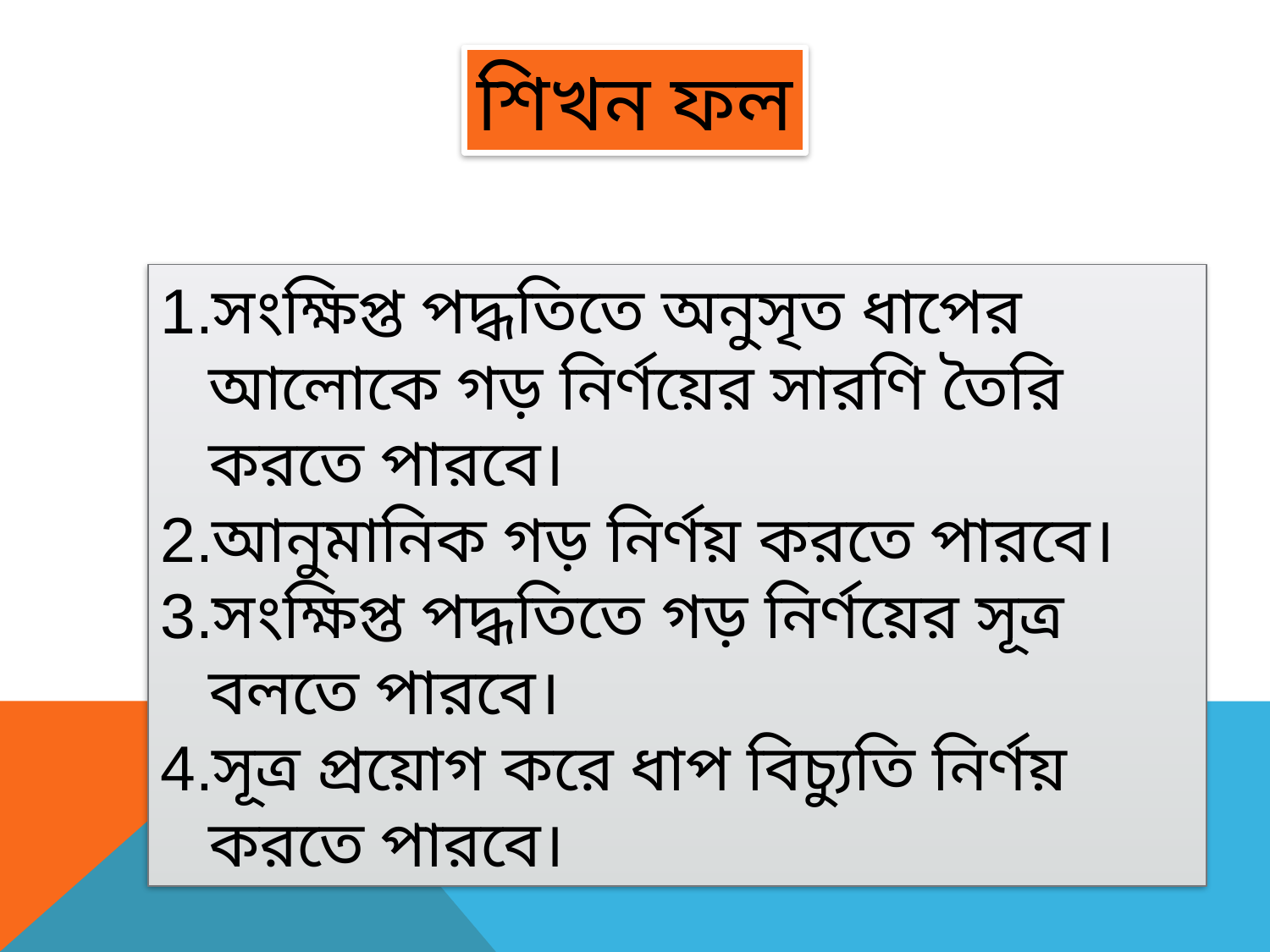

শিখন ফল
সংক্ষিপ্ত পদ্ধতিতে অনুসৃত ধাপের আলোকে গড় নির্ণয়ের সারণি তৈরি করতে পারবে।
আনুমানিক গড় নির্ণয় করতে পারবে।
সংক্ষিপ্ত পদ্ধতিতে গড় নির্ণয়ের সূত্র বলতে পারবে।
সূত্র প্রয়োগ করে ধাপ বিচ্যুতি নির্ণয় করতে পারবে।